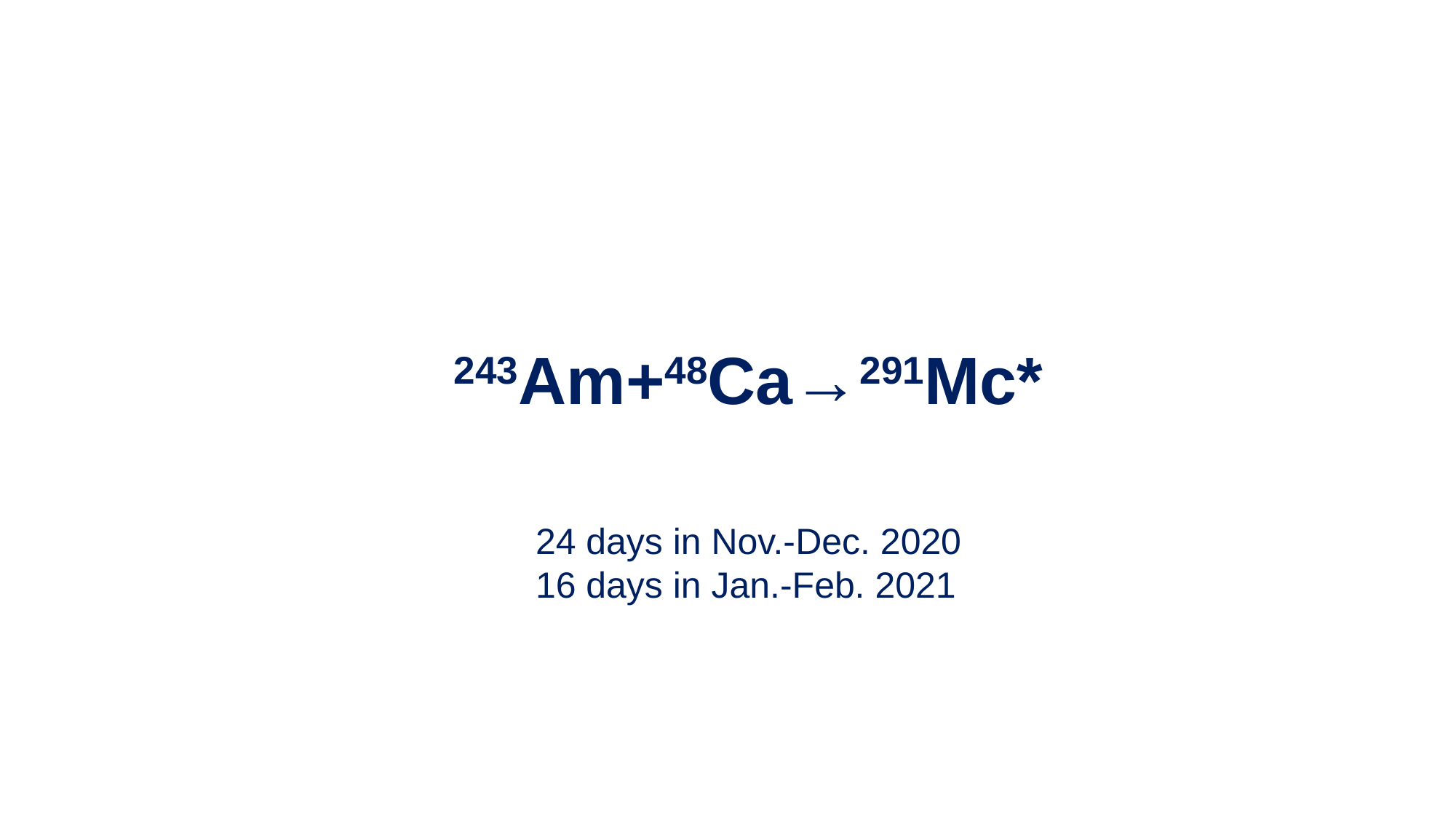

243Am+48Ca→291Mc*
24 days in Nov.-Dec. 2020
16 days in Jan.-Feb. 2021